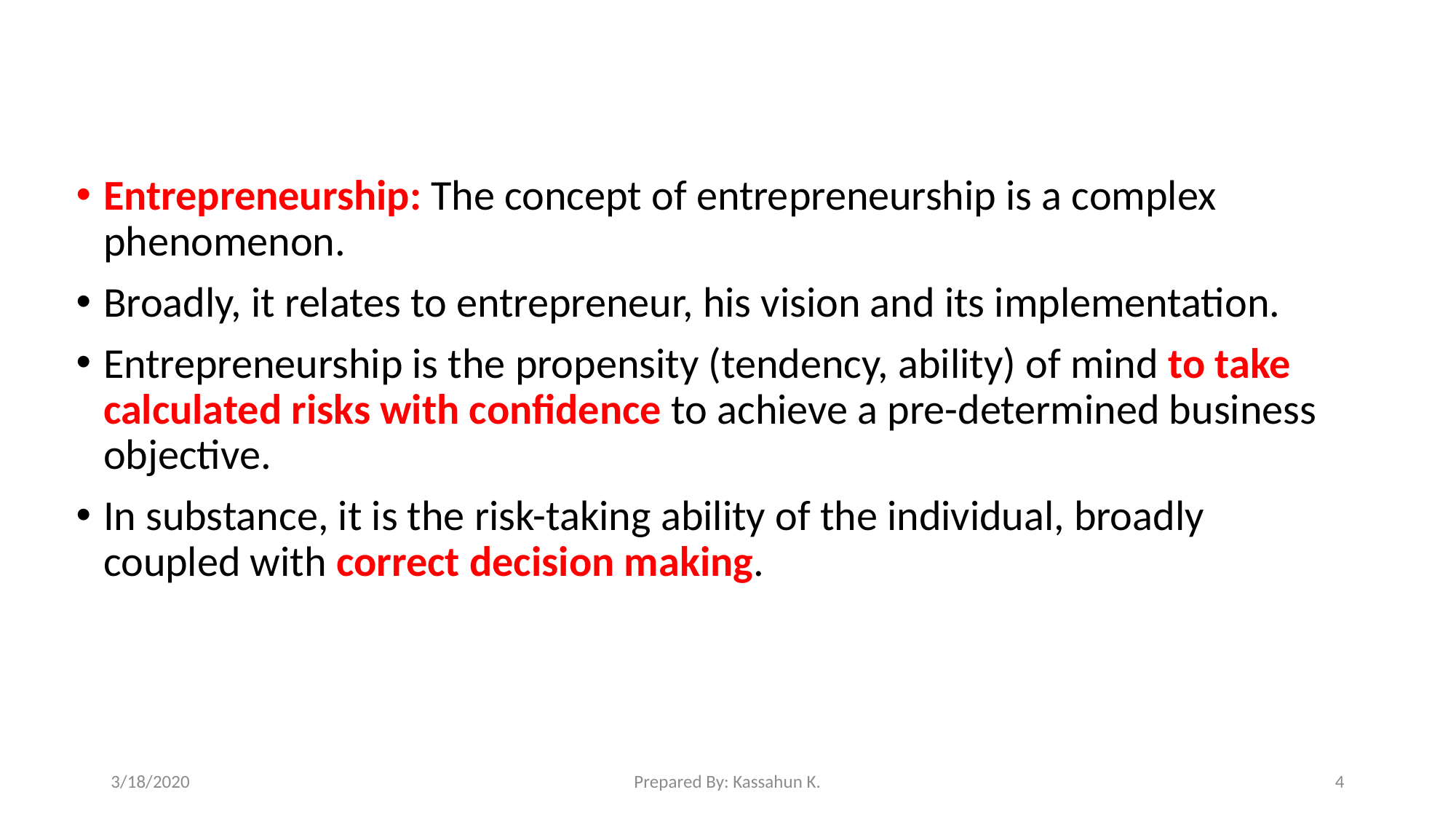

Entrepreneurship: The concept of entrepreneurship is a complex phenomenon.
Broadly, it relates to entrepreneur, his vision and its implementation.
Entrepreneurship is the propensity (tendency, ability) of mind to take calculated risks with confidence to achieve a pre-determined business objective.
In substance, it is the risk-taking ability of the individual, broadly coupled with correct decision making.
3/18/2020
Prepared By: Kassahun K.
4